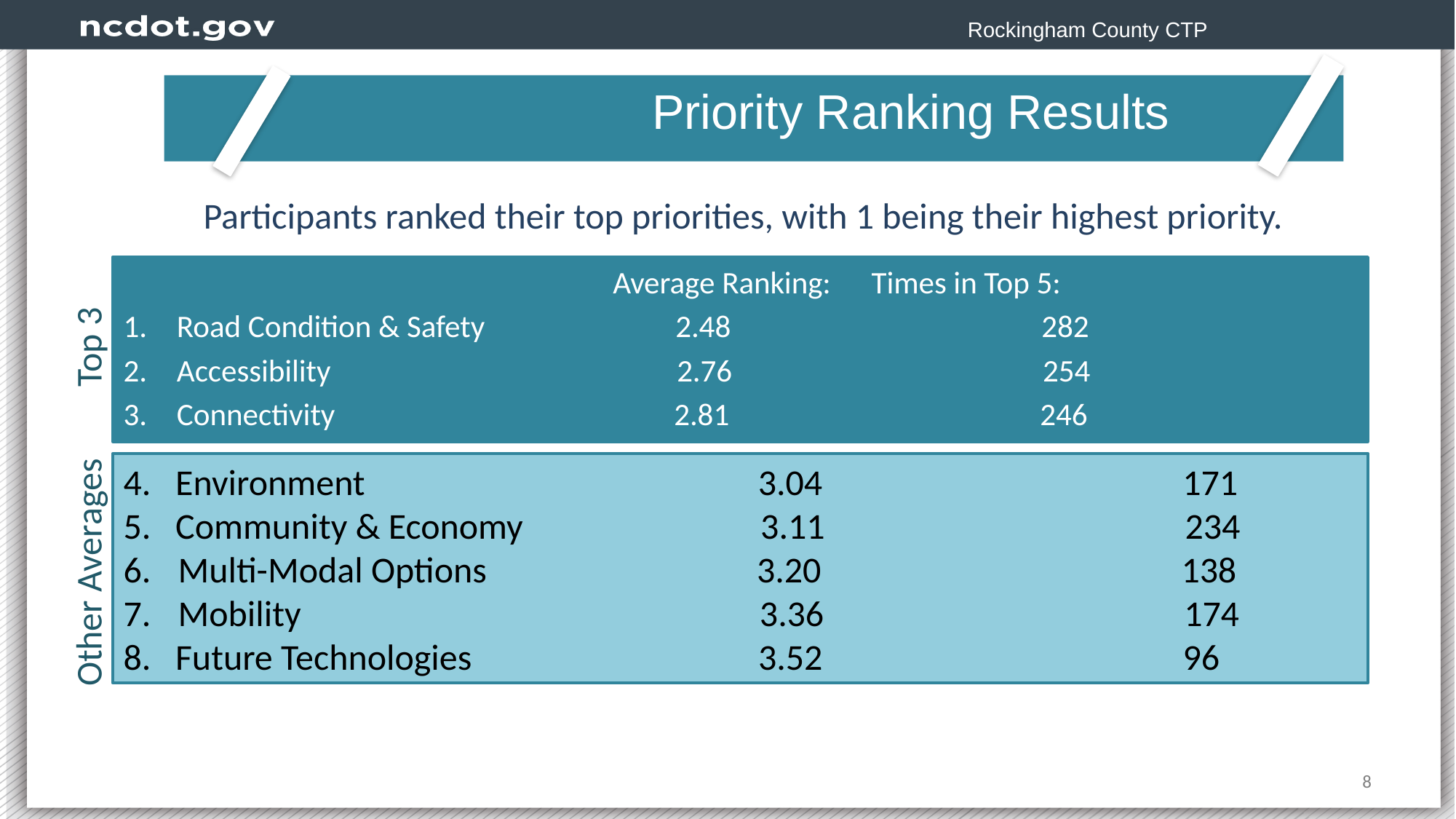

Rockingham County CTP

				   Priority Ranking Results
Participants ranked their top priorities, with 1 being their highest priority.
                                                                     Average Ranking:			   Times in Top 5:
Road Condition & Safety                           2.48                                            282
Accessibility                                                 2.76                                            254
Connectivity                                                2.81                                            246

Top 3
4.   Environment                                                3.04                                            171
5.   Community & Economy                             3.11                                            234
Multi-Modal Options                                 3.20                                            138
Mobility                                                        3.36                                            174
8.   Future Technologies                                   3.52                                            96
Other Averages
8